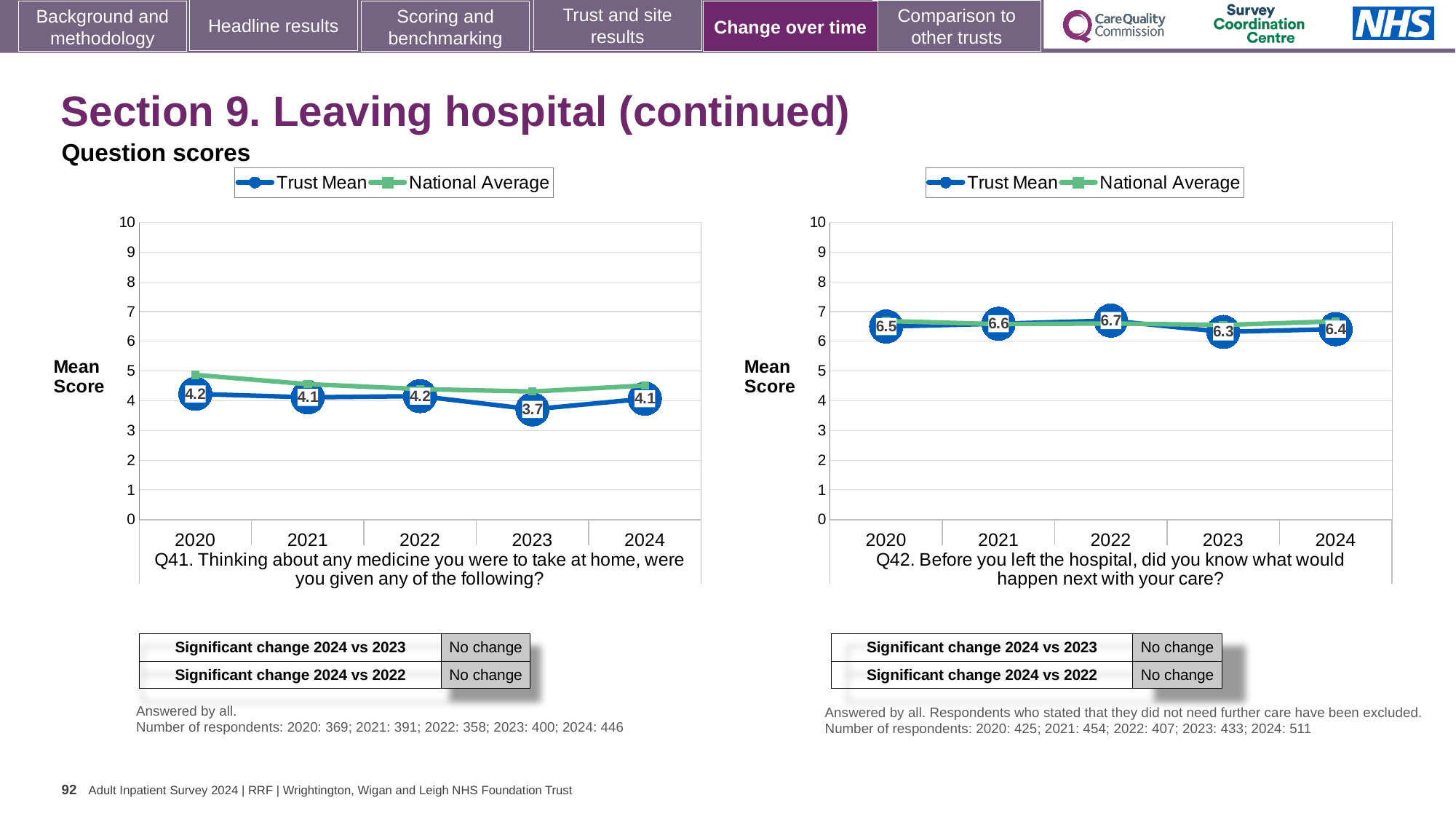

# Section 9. Leaving hospital (continued)
Question scores

### Chart

| Category | Trust Mean | National Average |
|---|---|---|
| 2020 | 4.231321784169451 | 4.870046056338317 |
| 2021 | 4.113622921165664 | 4.559779557716962 |
| 2022 | 4.155088733352646 | 4.393293438839676 |
| 2023 | 3.709392944953295 | 4.311320910470059 |
| 2024 | 4.067906773022243 | 4.513074126480582 |

### Chart

| Category | Trust Mean | National Average |
|---|---|---|
| 2020 | 6.497736599230568 | 6.682918926457972 |
| 2021 | 6.591521724323477 | 6.578663337196869 |
| 2022 | 6.697709598974448 | 6.600935210421005 |
| 2023 | 6.317014774952986 | 6.550349835395068 |
| 2024 | 6.409536400832039 | 6.671287481690015 |
| Significant change 2024 vs 2023 | No change |
| --- | --- |
| Significant change 2024 vs 2022 | No change |
| Significant change 2024 vs 2023 | No change |
| --- | --- |
| Significant change 2024 vs 2022 | No change |
Answered by all.
Number of respondents: 2020: 369; 2021: 391; 2022: 358; 2023: 400; 2024: 446

Answered by all. Respondents who stated that they did not need further care have been excluded.
Number of respondents: 2020: 425; 2021: 454; 2022: 407; 2023: 433; 2024: 511

92